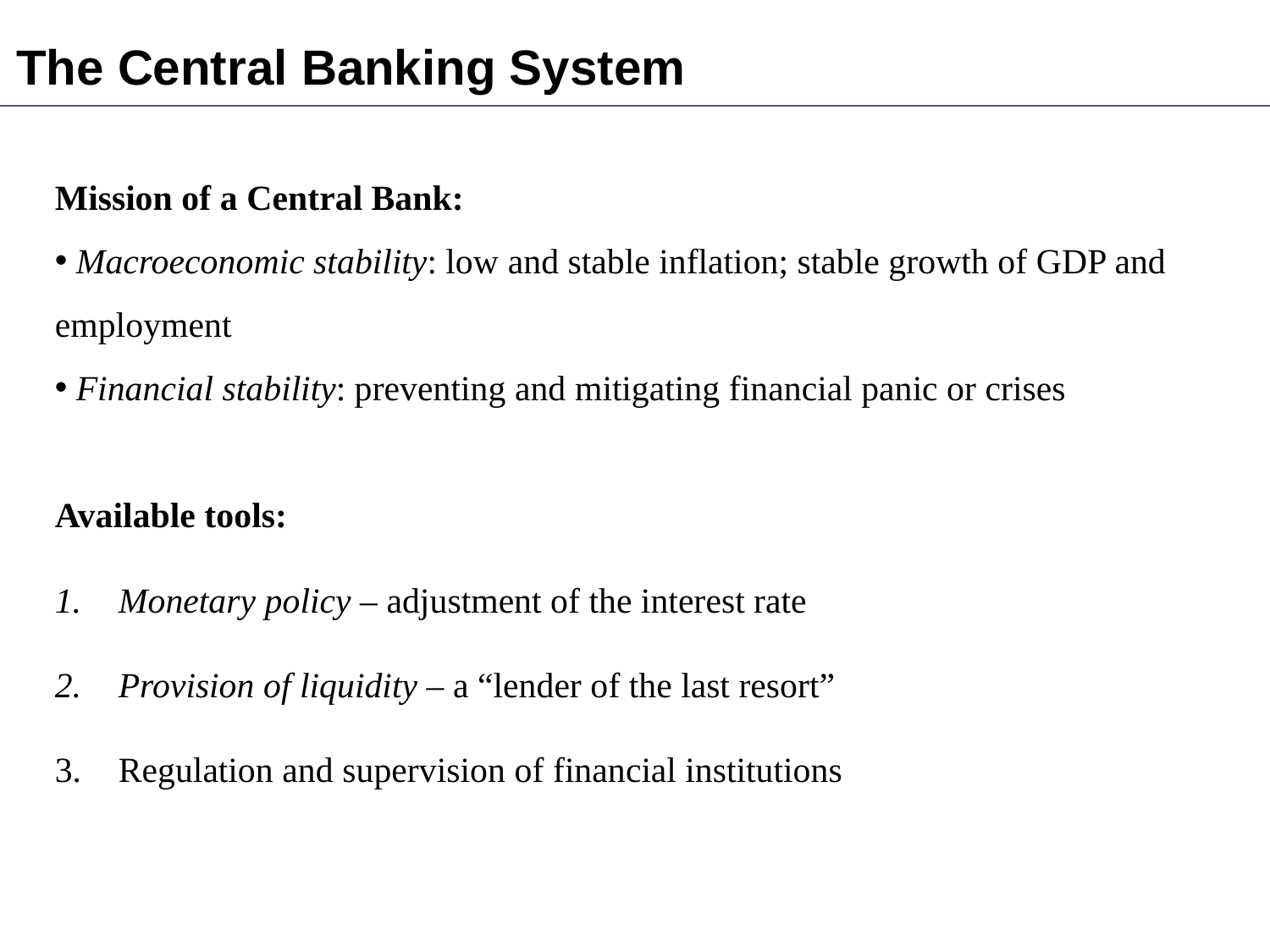

The Central Banking System
Mission of a Central Bank:
 Macroeconomic stability: low and stable inflation; stable growth of GDP and employment
 Financial stability: preventing and mitigating financial panic or crises

Available tools:
Monetary policy – adjustment of the interest rate
Provision of liquidity – a “lender of the last resort”
Regulation and supervision of financial institutions